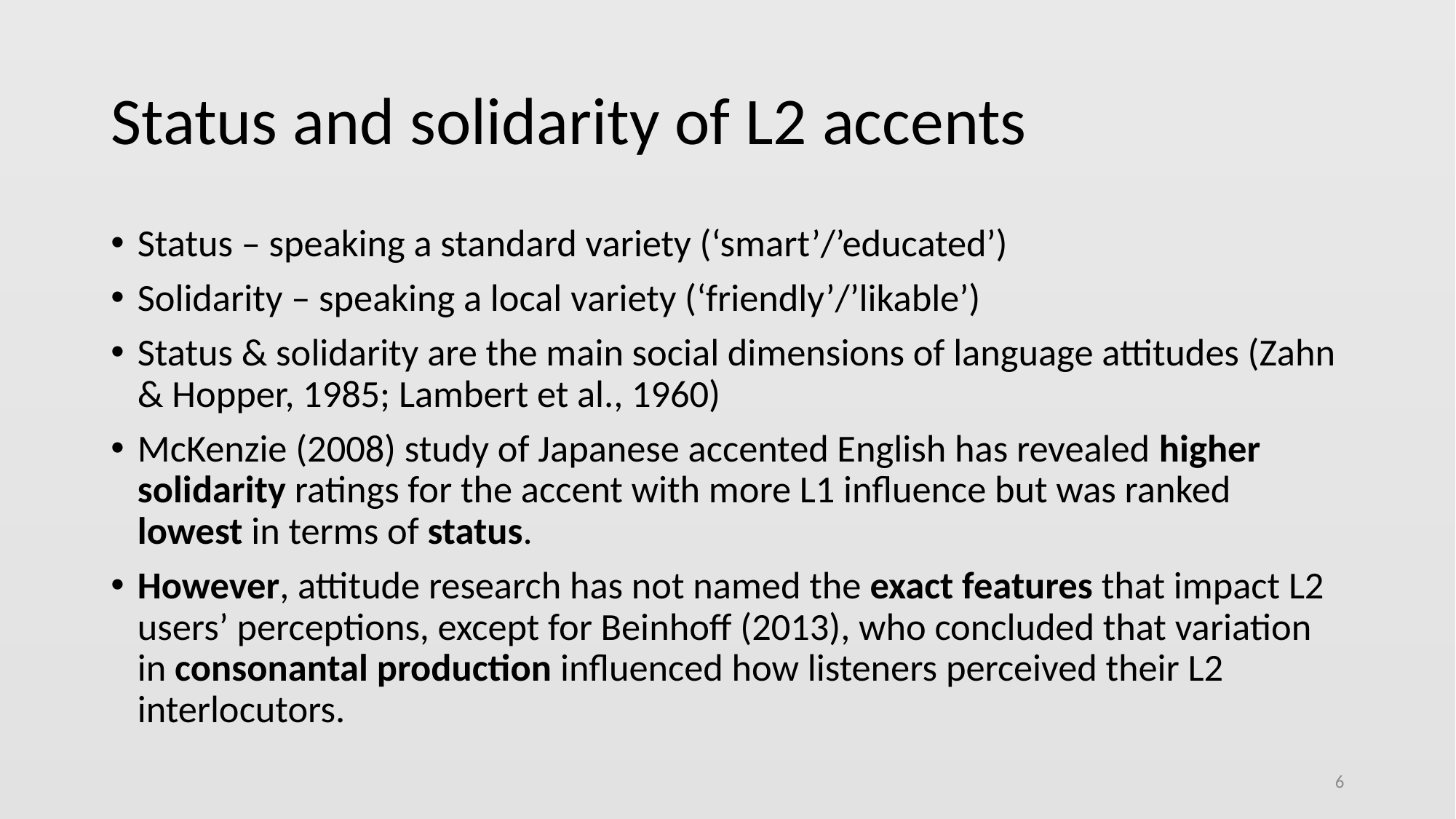

# Status and solidarity of L2 accents
Status – speaking a standard variety (‘smart’/’educated’)
Solidarity – speaking a local variety (‘friendly’/’likable’)
Status & solidarity are the main social dimensions of language attitudes (Zahn & Hopper, 1985; Lambert et al., 1960)
McKenzie (2008) study of Japanese accented English has revealed higher solidarity ratings for the accent with more L1 influence but was ranked lowest in terms of status.
However, attitude research has not named the exact features that impact L2 users’ perceptions, except for Beinhoff (2013), who concluded that variation in consonantal production influenced how listeners perceived their L2 interlocutors.

6